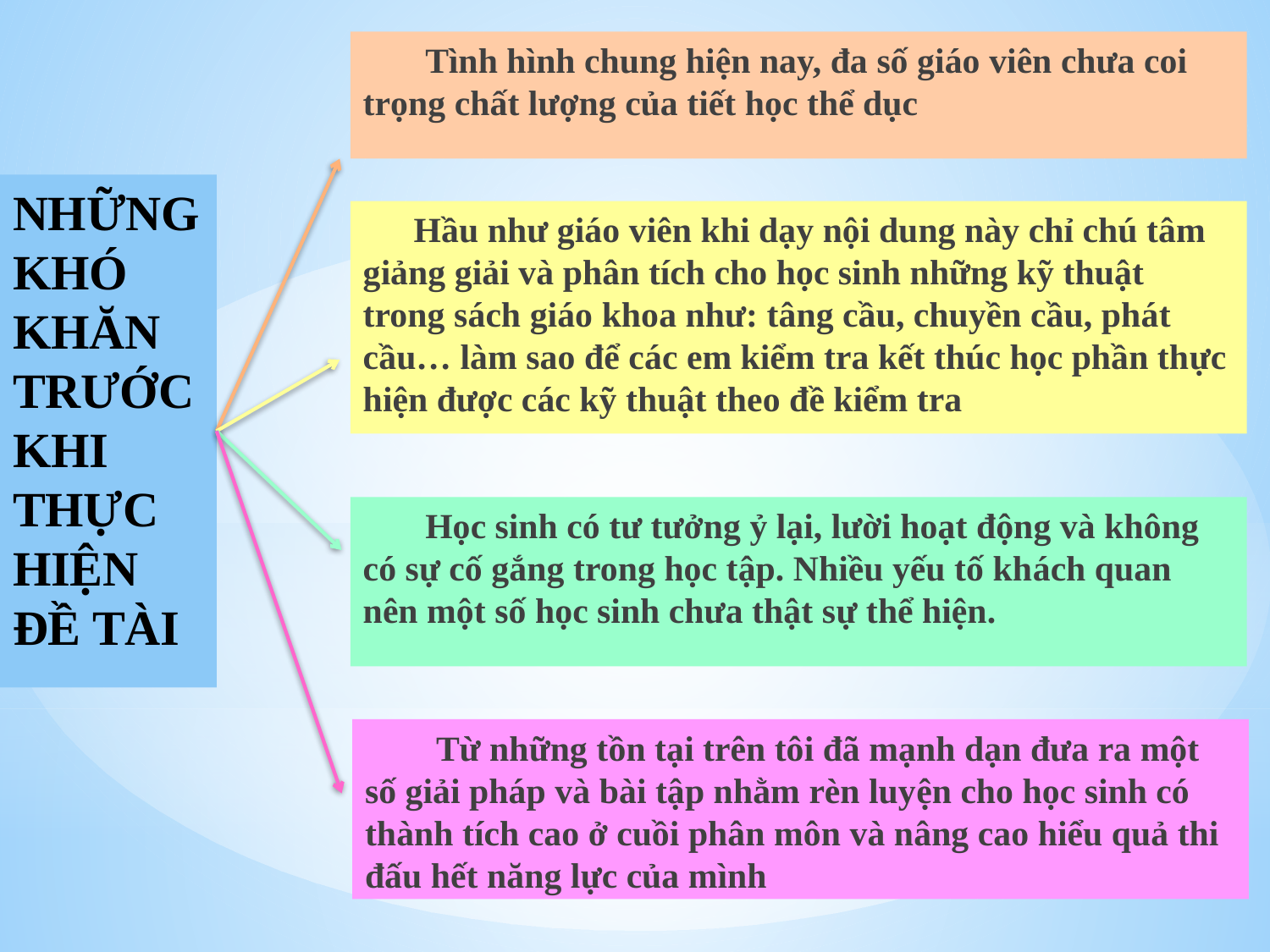

Tình hình chung hiện nay, đa số giáo viên chưa coi trọng chất lượng của tiết học thể dục

# NHỮNG KHÓ KHĂN TRƯỚC KHI THỰC HIỆN ĐỀ TÀI
      Hầu như giáo viên khi dạy nội dung này chỉ chú tâm giảng giải và phân tích cho học sinh những kỹ thuật trong sách giáo khoa như: tâng cầu, chuyền cầu, phát cầu… làm sao để các em kiểm tra kết thúc học phần thực hiện được các kỹ thuật theo đề kiểm tra
       Học sinh có tư tưởng ỷ lại, lười hoạt động và không có sự cố gắng trong học tập. Nhiều yếu tố khách quan nên một số học sinh chưa thật sự thể hiện.
        Từ những tồn tại trên tôi đã mạnh dạn đưa ra một số giải pháp và bài tập nhằm rèn luyện cho học sinh có thành tích cao ở cuồi phân môn và nâng cao hiểu quả thi đấu hết năng lực của mình